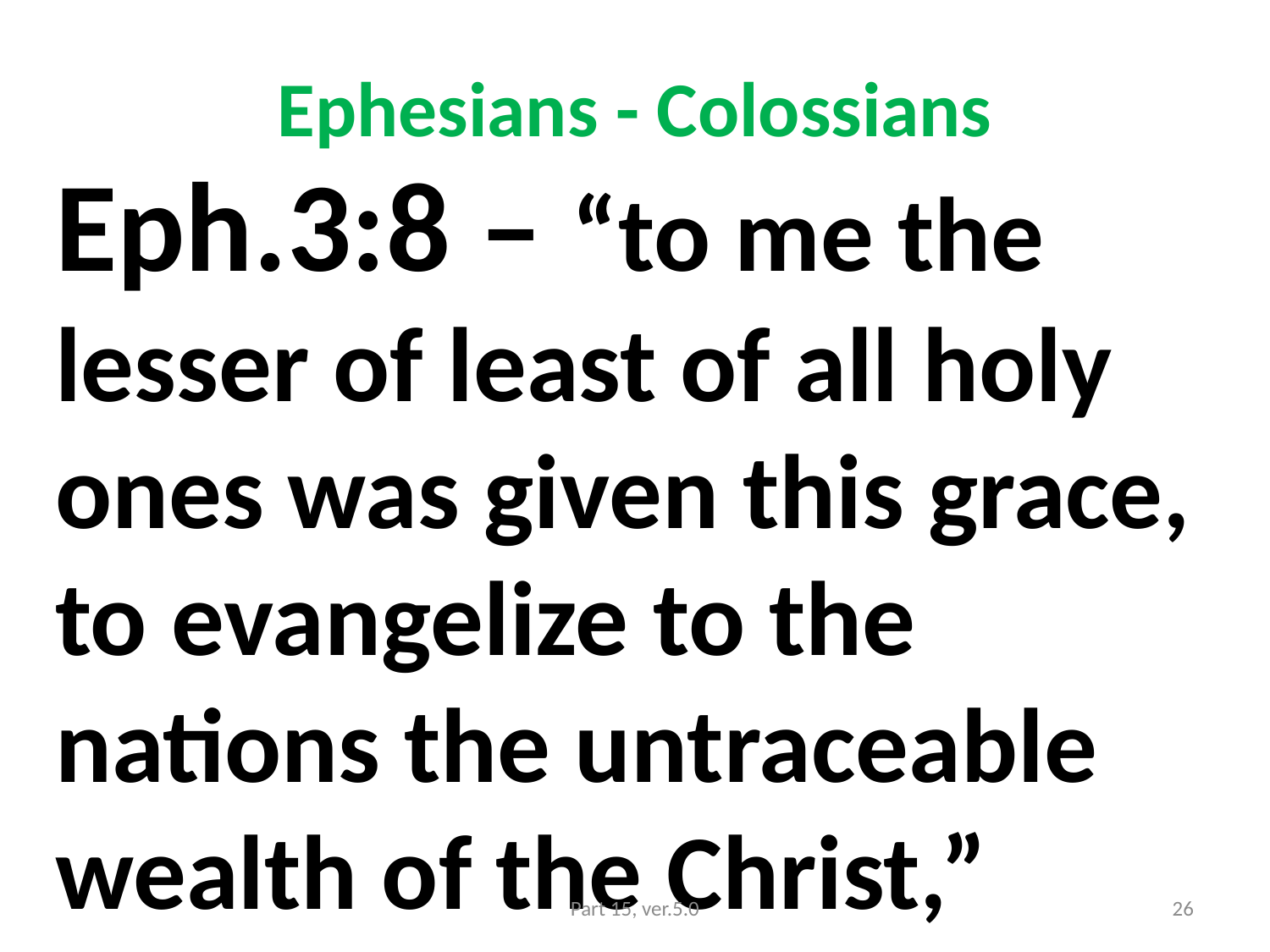

# Ephesians - Colossians
Eph.3:8 – “to me the lesser of least of all holy ones was given this grace, to evangelize to the nations the untraceable wealth of the Christ,”
Part 15, ver.5.0
26